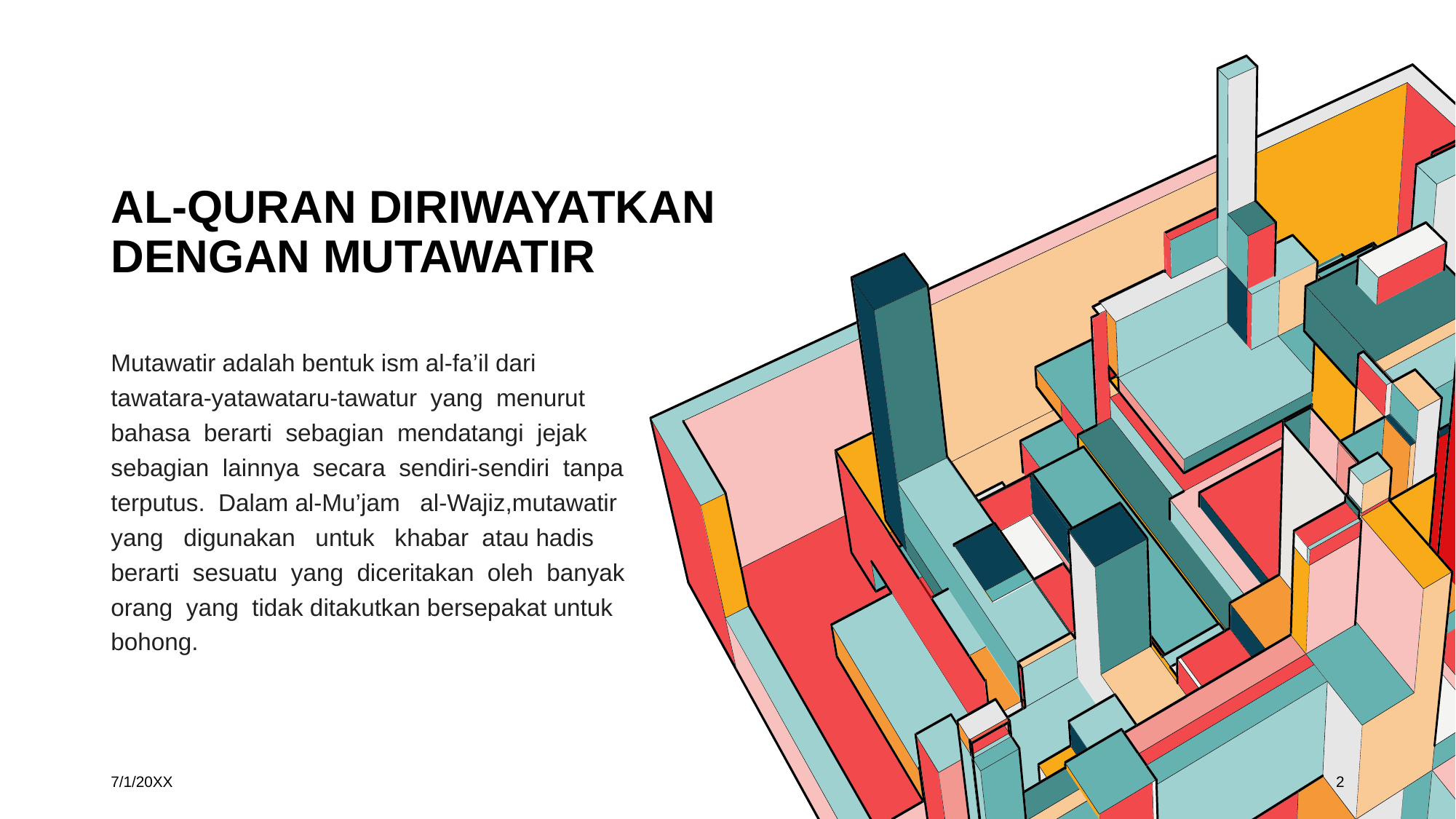

# Al-Quran diriwayatkan dengan mutawatir
Mutawatir adalah bentuk ism al-fa’il dari tawatara-yatawataru-tawatur  yang  menurut  bahasa  berarti  sebagian  mendatangi  jejak sebagian  lainnya  secara  sendiri-sendiri  tanpa  terputus.  Dalam al-Mu’jam   al-Wajiz,mutawatir   yang   digunakan   untuk   khabar  atau hadis  berarti  sesuatu  yang  diceritakan  oleh  banyak  orang  yang  tidak ditakutkan bersepakat untuk bohong.
7/1/20XX
2